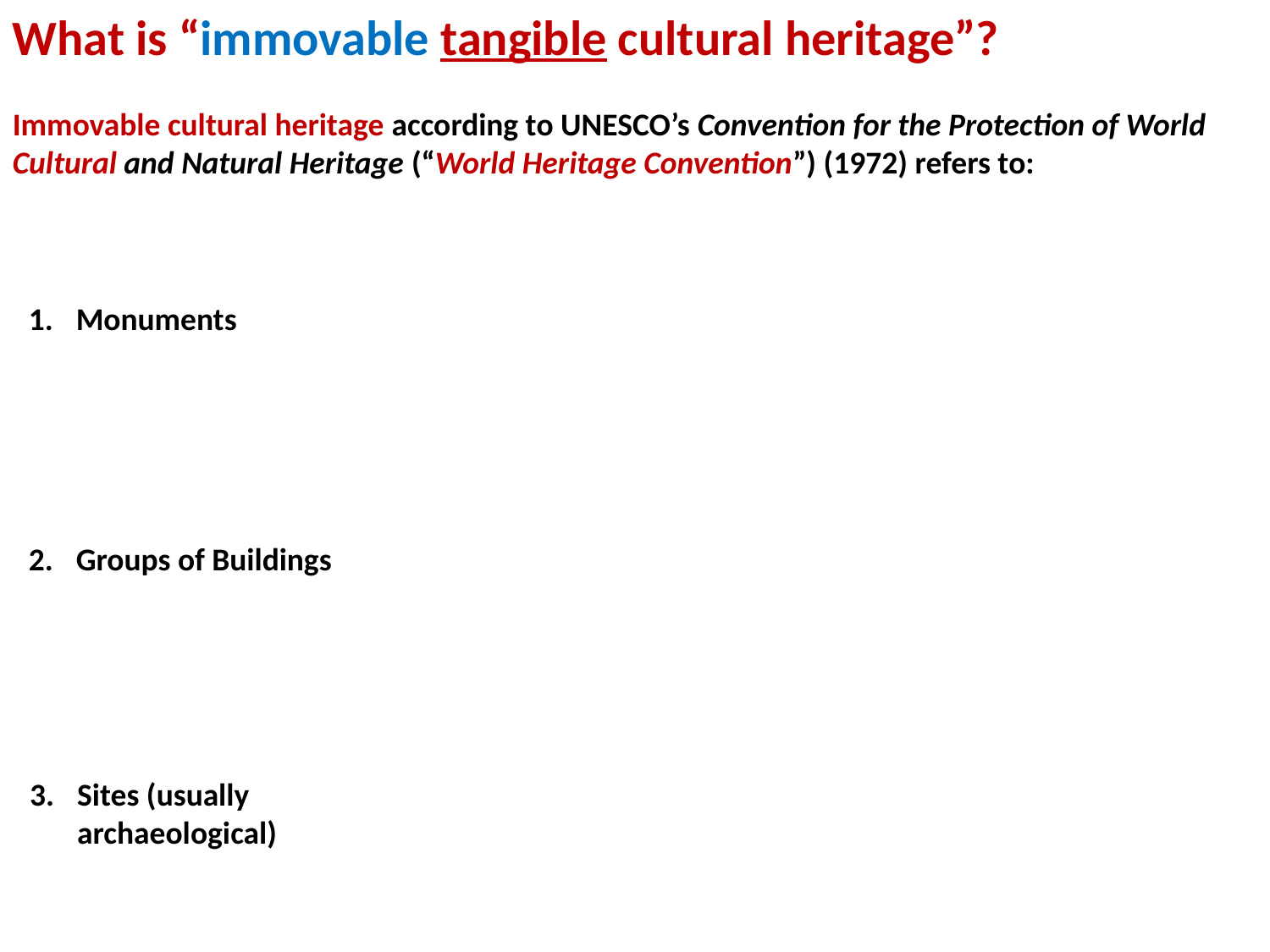

What is “immovable tangible cultural heritage”?

Immovable cultural heritage according to UNESCO’s Convention for the Protection of World Cultural and Natural Heritage (“World Heritage Convention”) (1972) refers to:
1.	Monuments
2.	Groups of Buildings
3.	Sites (usually archaeological)